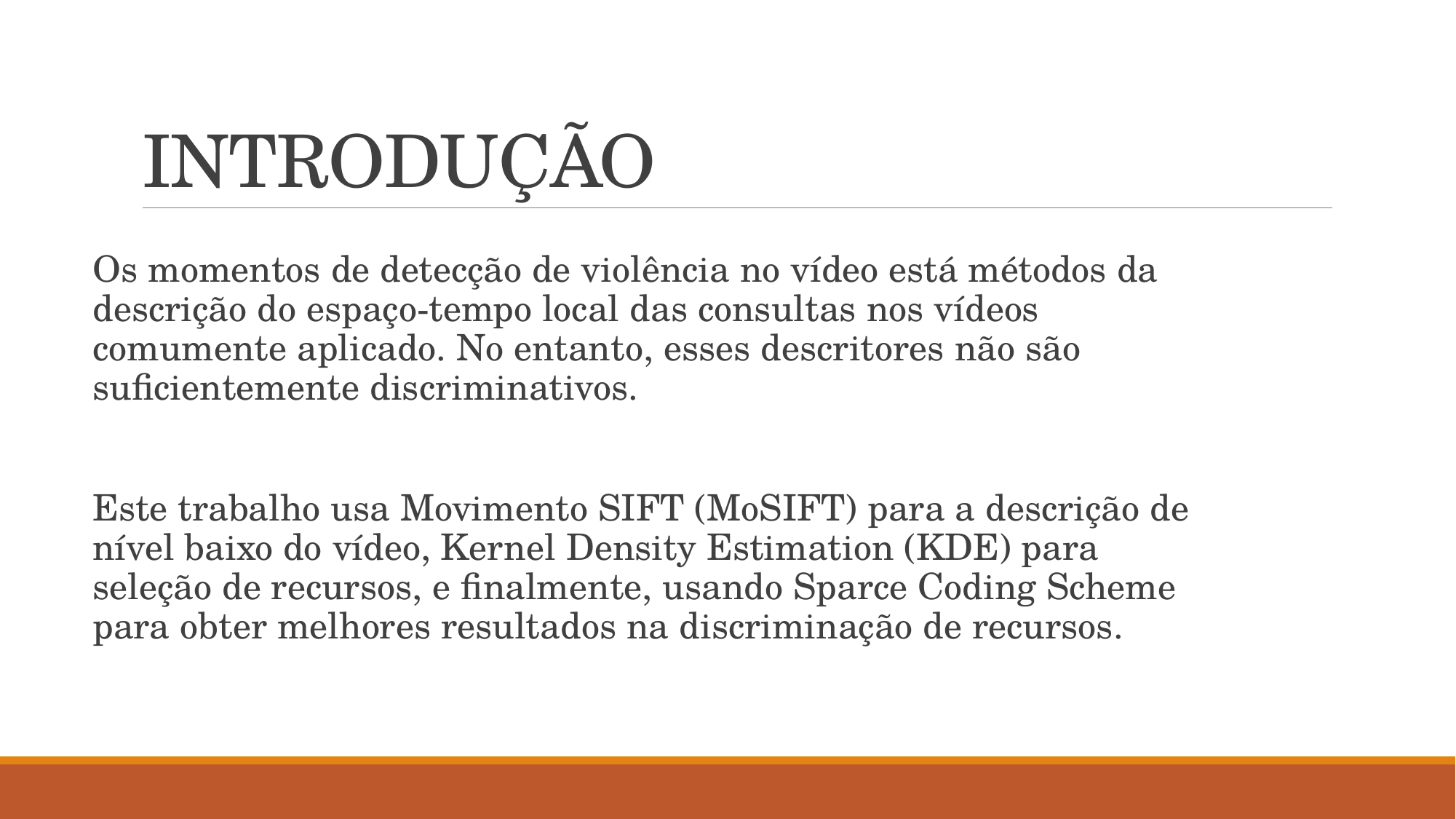

# INTRODUÇÃO
Os momentos de detecção de violência no vídeo está métodos da descrição do espaço-tempo local das consultas nos vídeos comumente aplicado. No entanto, esses descritores não são suficientemente discriminativos.

Este trabalho usa Movimento SIFT (MoSIFT) para a descrição de nível baixo do vídeo, Kernel Density Estimation (KDE) para seleção de recursos, e finalmente, usando Sparce Coding Scheme para obter melhores resultados na discriminação de recursos.